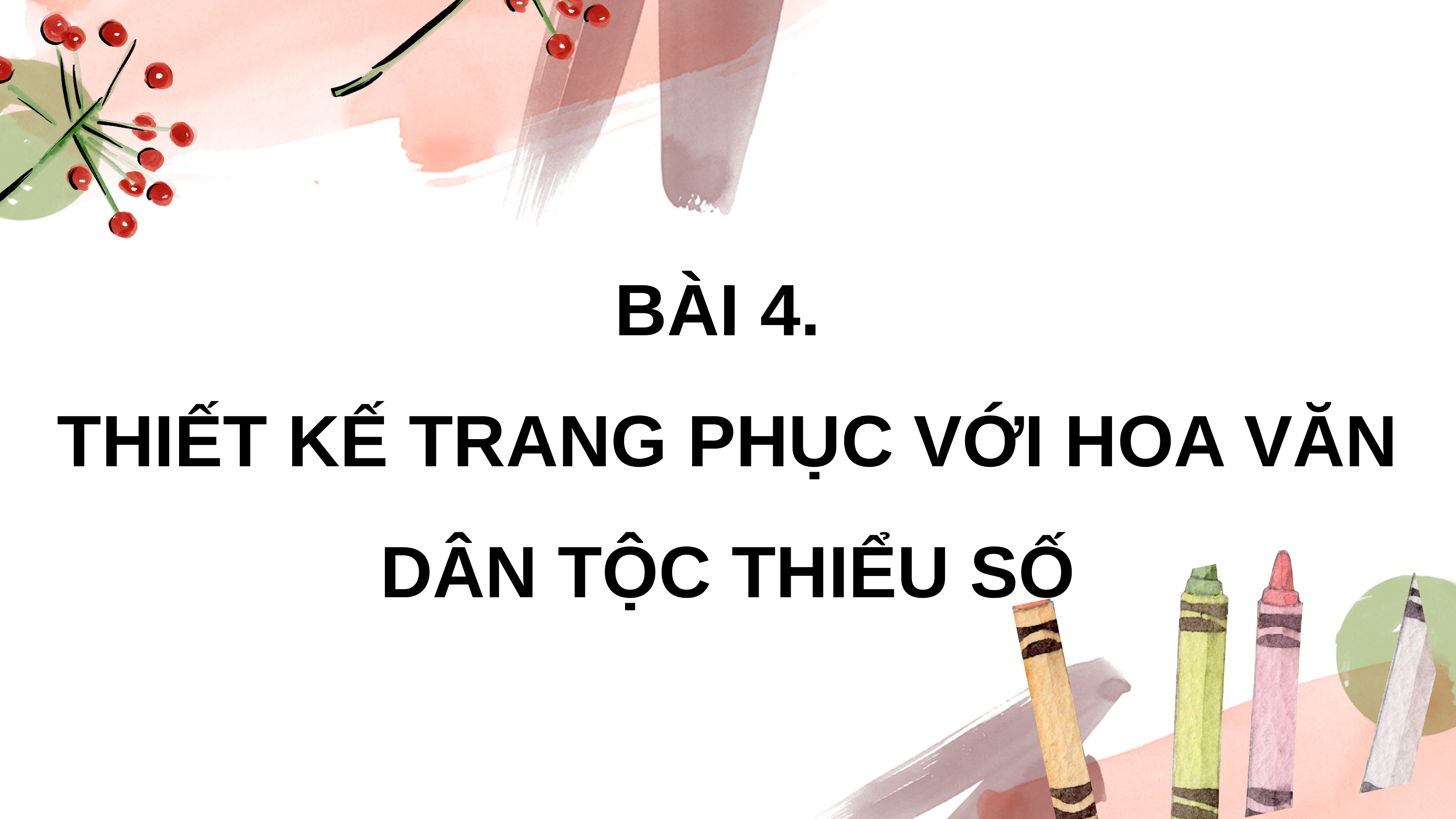

BÀI 4.
THIẾT KẾ TRANG PHỤC VỚI HOA VĂN DÂN TỘC THIỂU SỐ